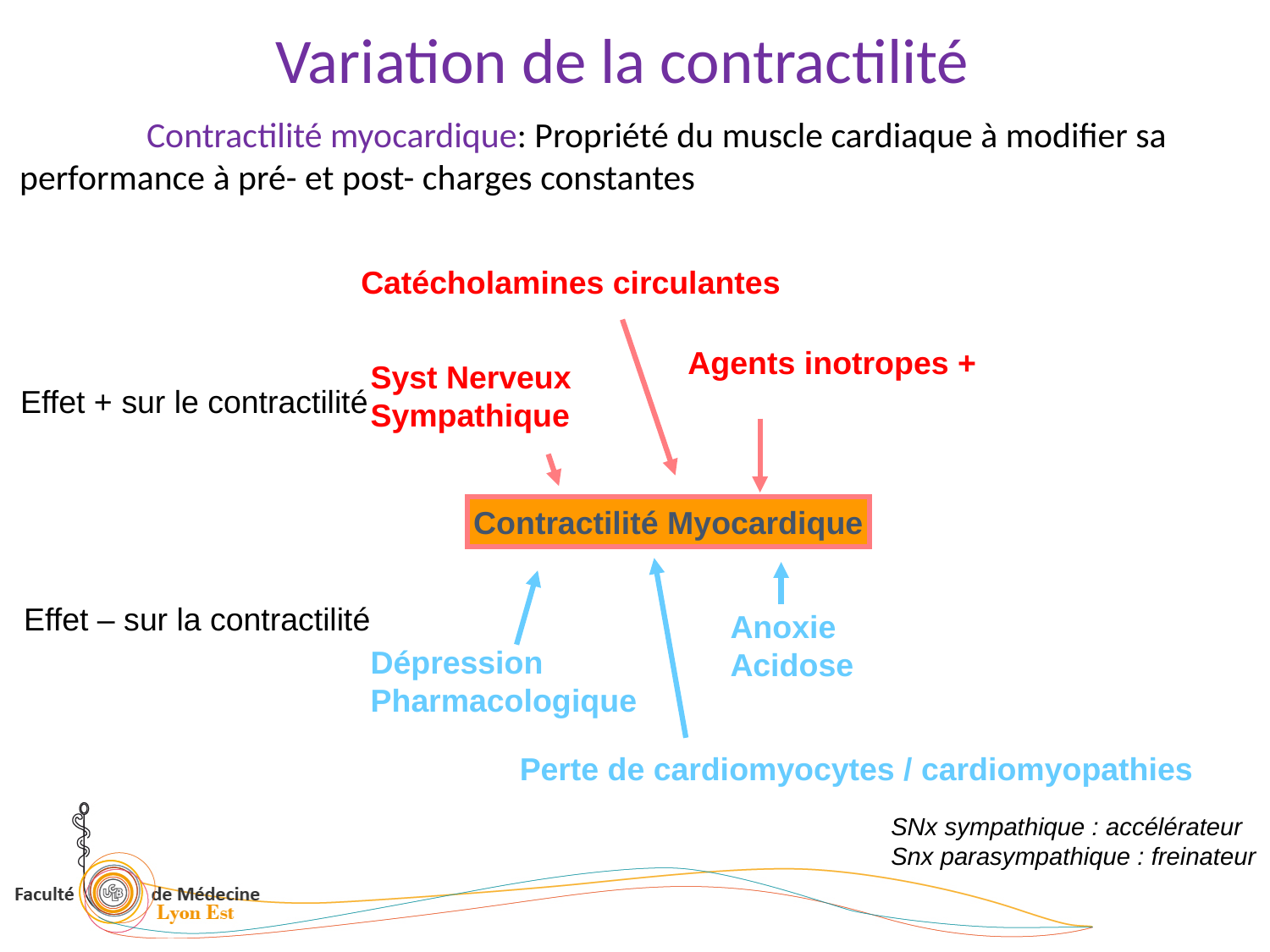

Variation de la contractilité
Contractilité myocardique: Propriété du muscle cardiaque à modifier sa performance à pré- et post- charges constantes

Catécholamines circulantes

Agents inotropes +
Syst Nerveux Sympathique
Effet + sur le contractilité

Contractilité Myocardique

Effet – sur la contractilité
Anoxie
Acidose
Dépression Pharmacologique
Perte de cardiomyocytes / cardiomyopathies
SNx sympathique : accélérateur
Snx parasympathique : freinateur